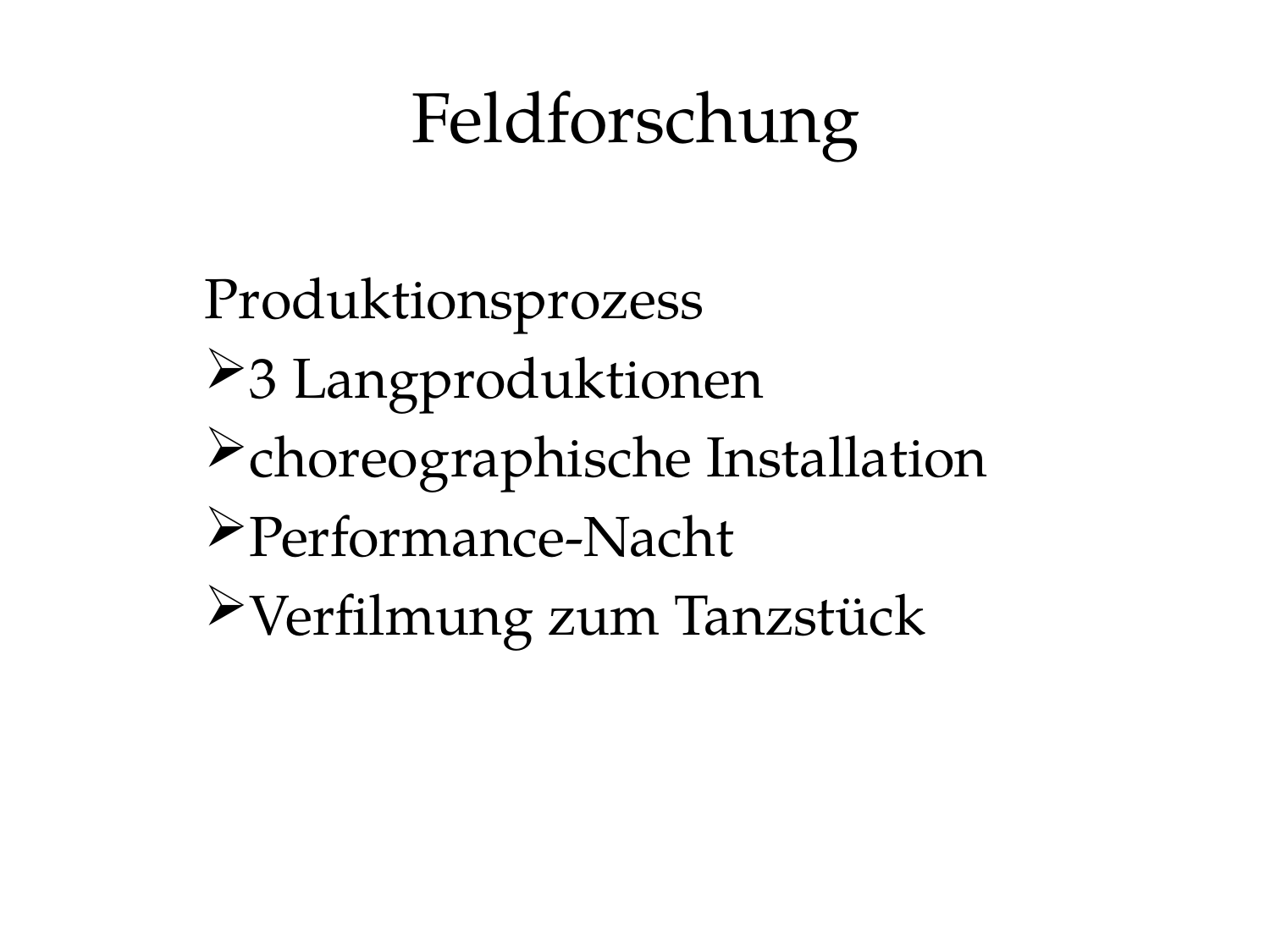

# Feldforschung
Produktionsprozess
3 Langproduktionen
choreographische Installation
Performance-Nacht
Verfilmung zum Tanzstück